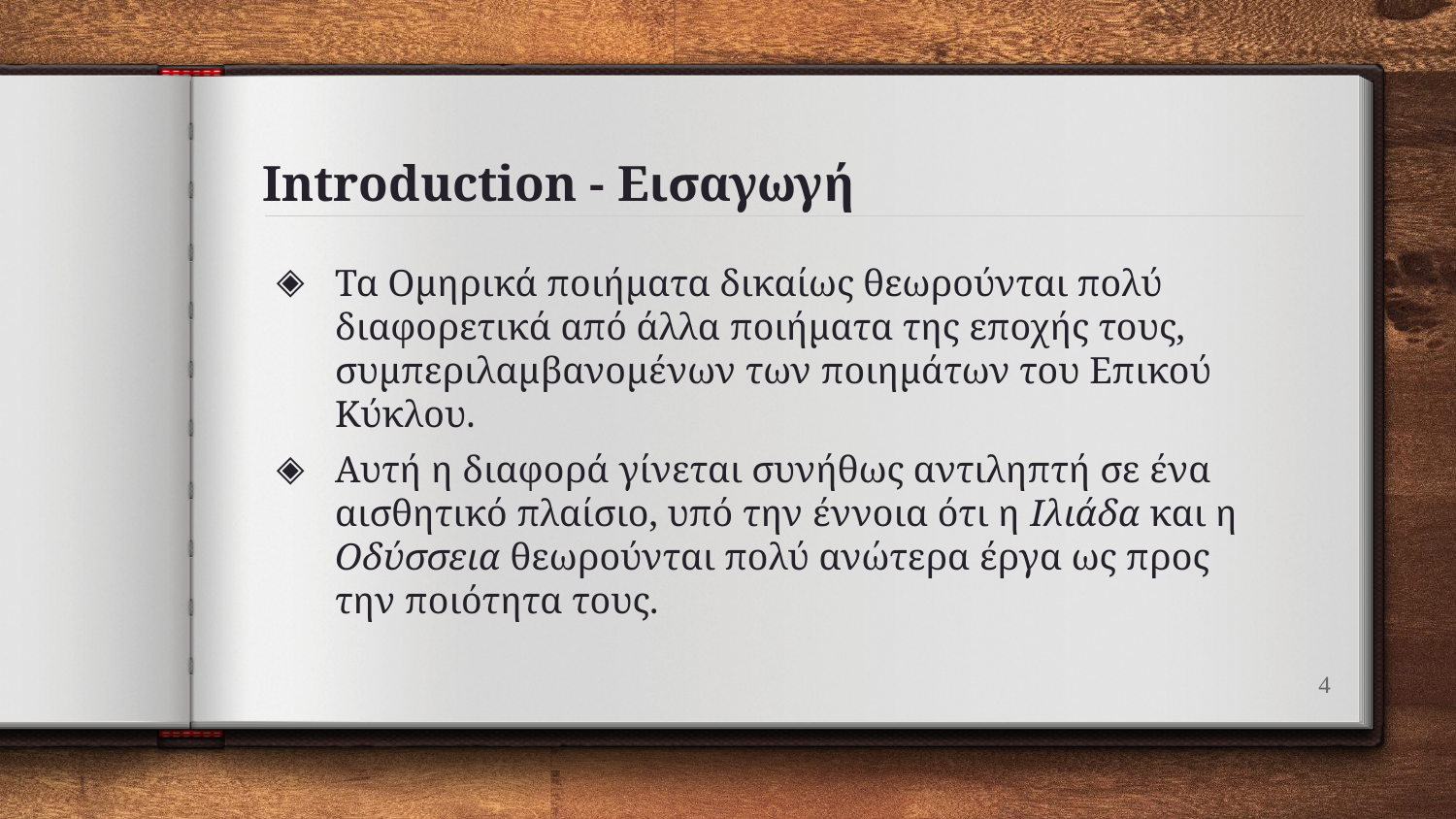

# Introduction - Εισαγωγή
Τα Ομηρικά ποιήματα δικαίως θεωρούνται πολύ διαφορετικά από άλλα ποιήματα της εποχής τους, συμπεριλαμβανομένων των ποιημάτων του Επικού Κύκλου.
Αυτή η διαφορά γίνεται συνήθως αντιληπτή σε ένα αισθητικό πλαίσιο, υπό την έννοια ότι η Ιλιάδα και η Οδύσσεια θεωρούνται πολύ ανώτερα έργα ως προς την ποιότητα τους.

4